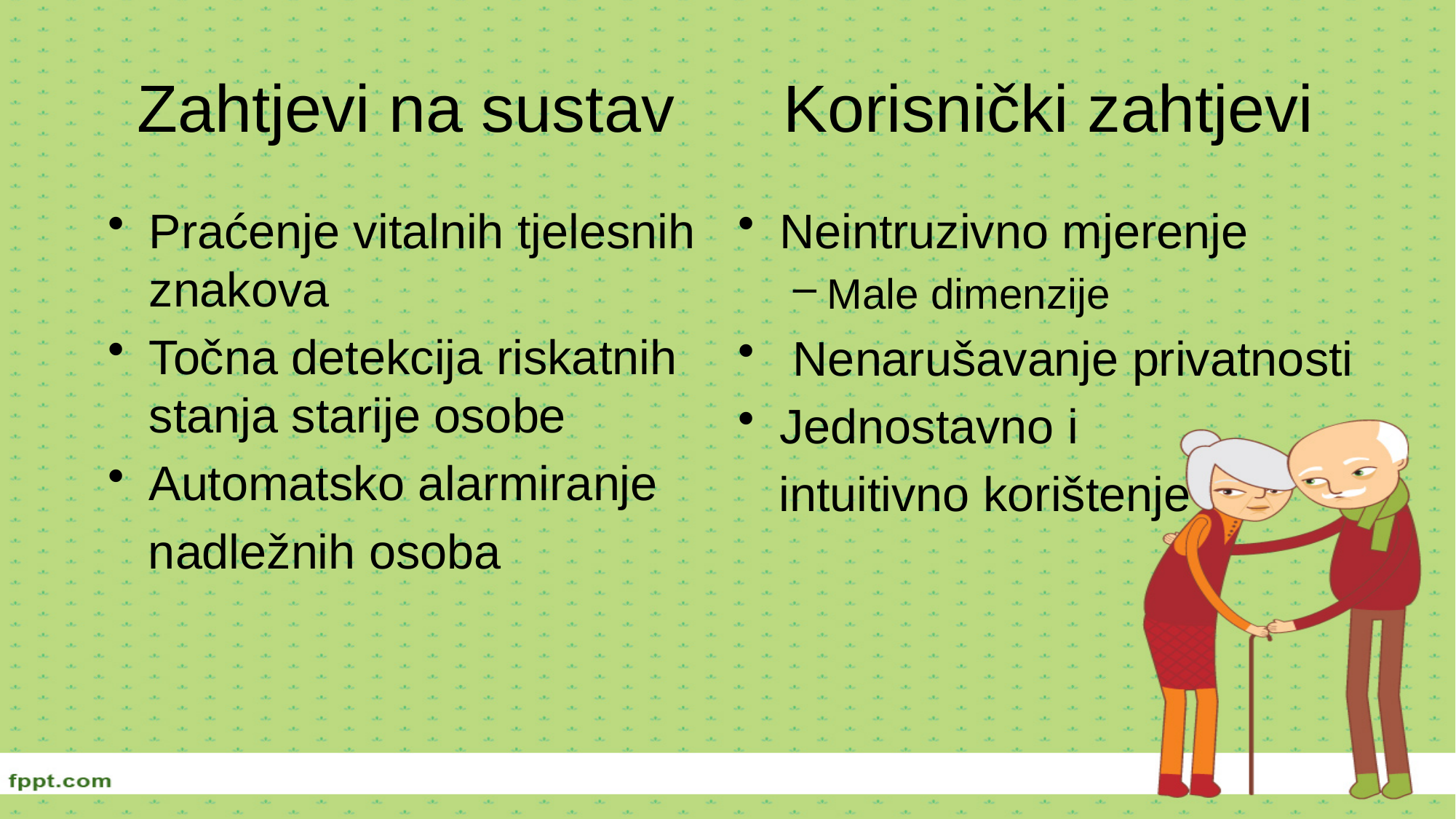

# Zahtjevi na sustav
Korisnički zahtjevi
Praćenje vitalnih tjelesnih znakova
Točna detekcija riskatnih stanja starije osobe
Automatsko alarmiranje
   nadležnih osoba

Neintruzivno mjerenje
Male dimenzije
 Nenarušavanje privatnosti
Jednostavno i
   intuitivno korištenje